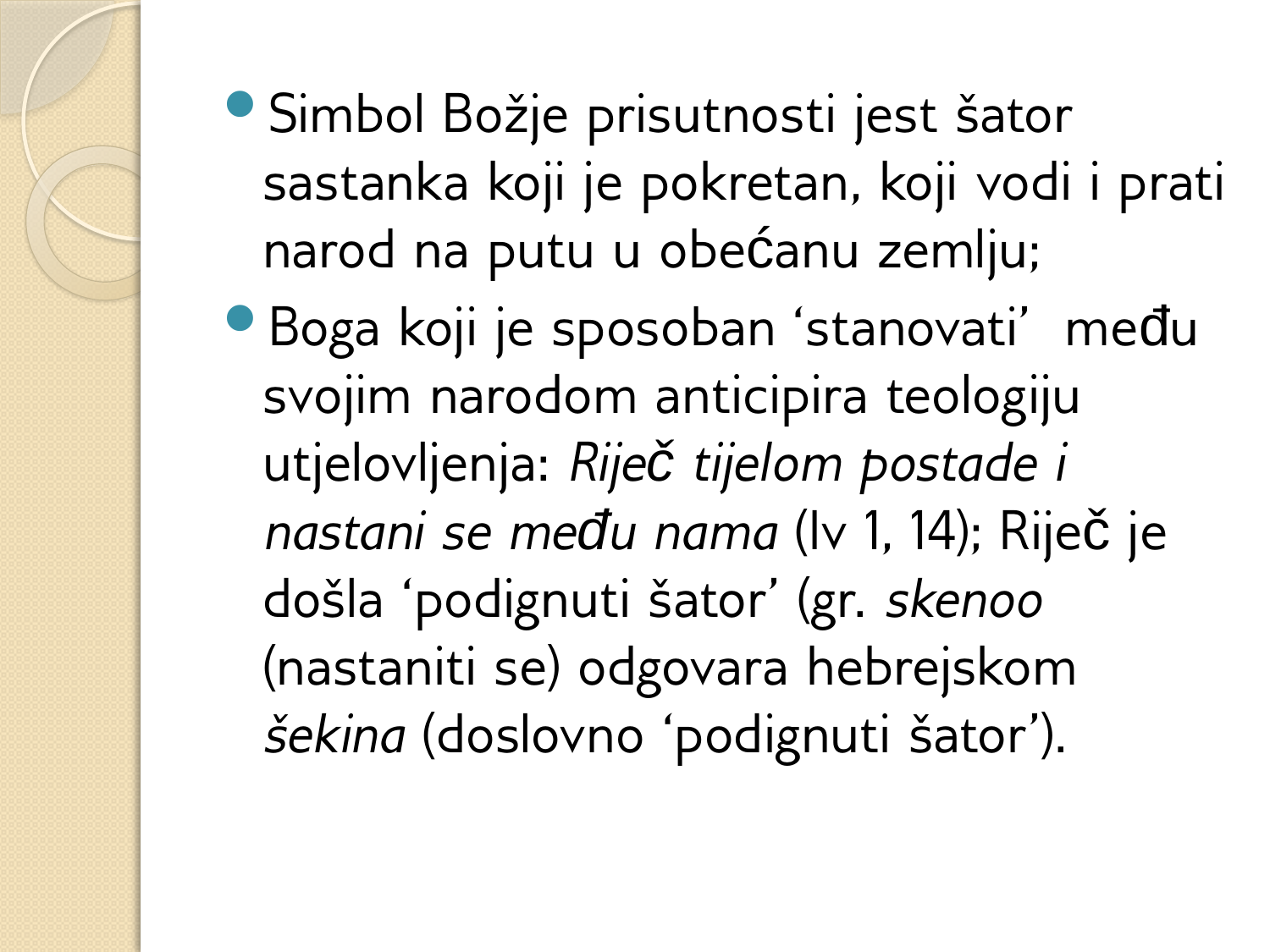

#
Simbol Božje prisutnosti jest šator sastanka koji je pokretan, koji vodi i prati narod na putu u obećanu zemlju;
Boga koji je sposoban ‘stanovati’  među svojim narodom anticipira teologiju utjelovljenja: Riječ tijelom postade i nastani se među nama (Iv 1, 14); Riječ je došla ‘podignuti šator’ (gr. skenoo (nastaniti se) odgovara hebrejskom šekina (doslovno ‘podignuti šator’).